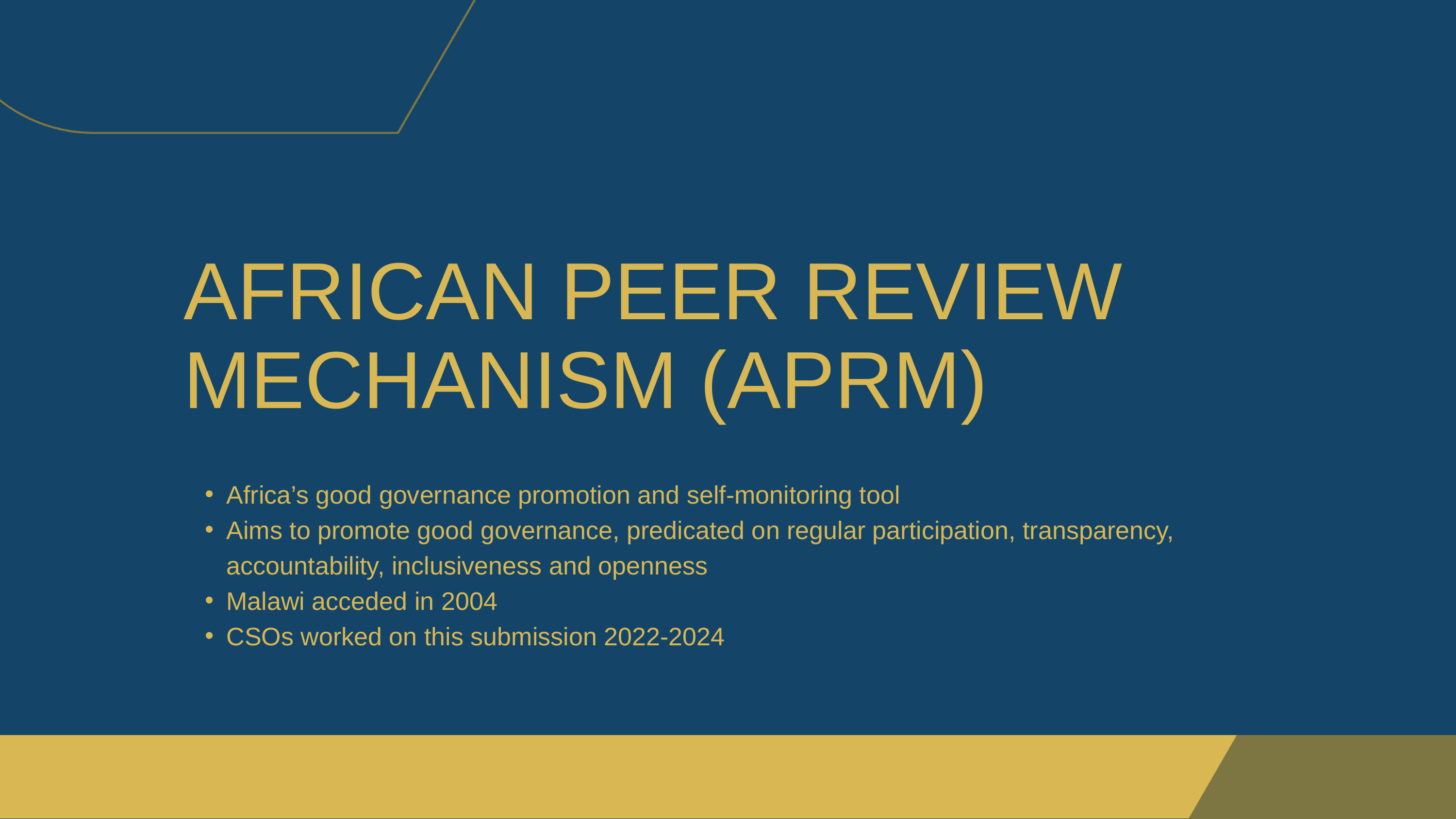

AFRICAN PEER REVIEW MECHANISM (APRM)
Africa’s good governance promotion and self-monitoring tool
Aims to promote good governance, predicated on regular participation, transparency, accountability, inclusiveness and openness
Malawi acceded in 2004
CSOs worked on this submission 2022-2024